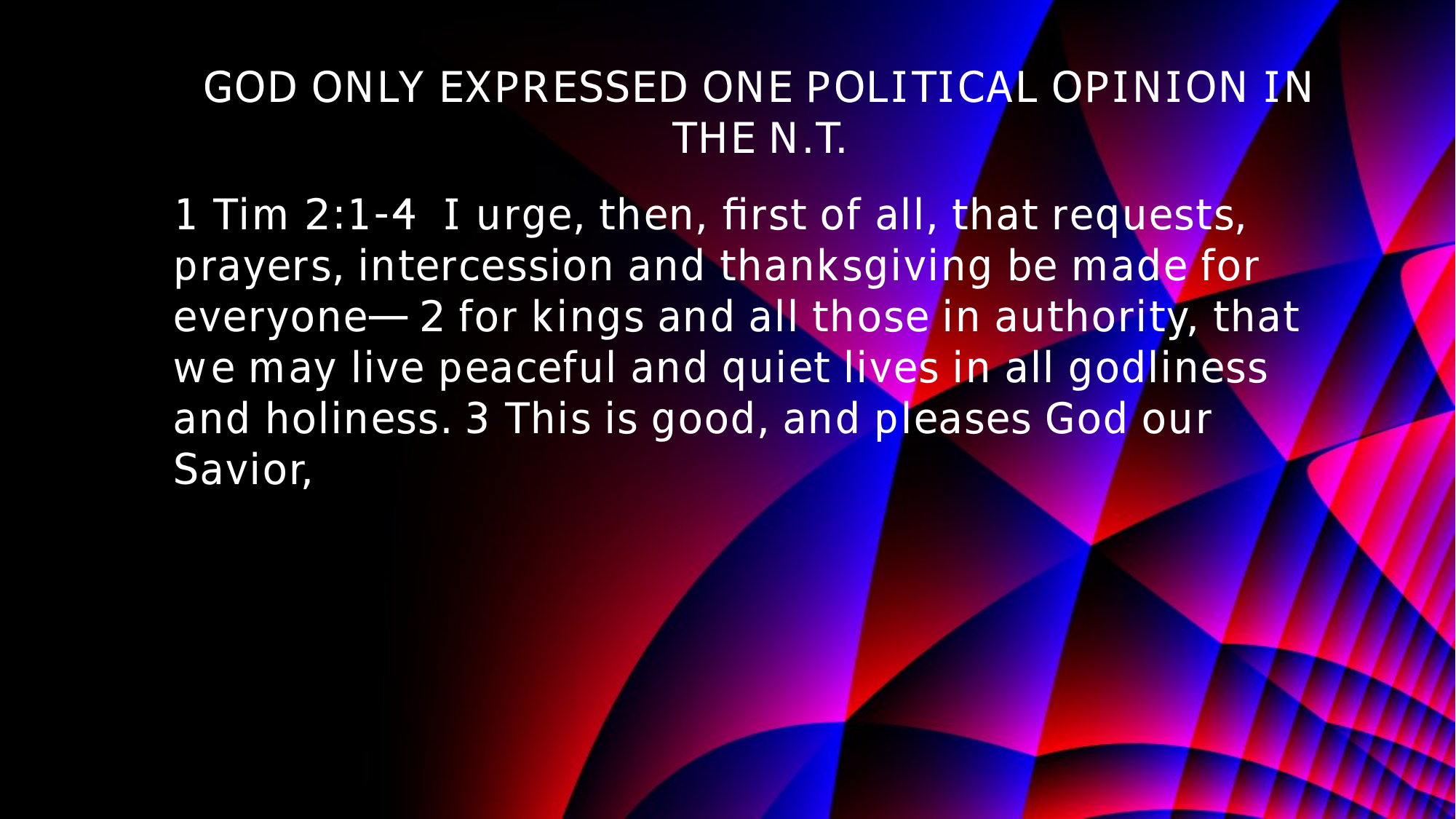

GOD ONLY EXPRESSED ONE POLITICAL OPINION IN THE N.T.
1 Tim 2:1-4  I urge, then, first of all, that requests, prayers, intercession and thanksgiving be made for everyone— 2 for kings and all those in authority, that we may live peaceful and quiet lives in all godliness and holiness. 3 This is good, and pleases God our Savior,